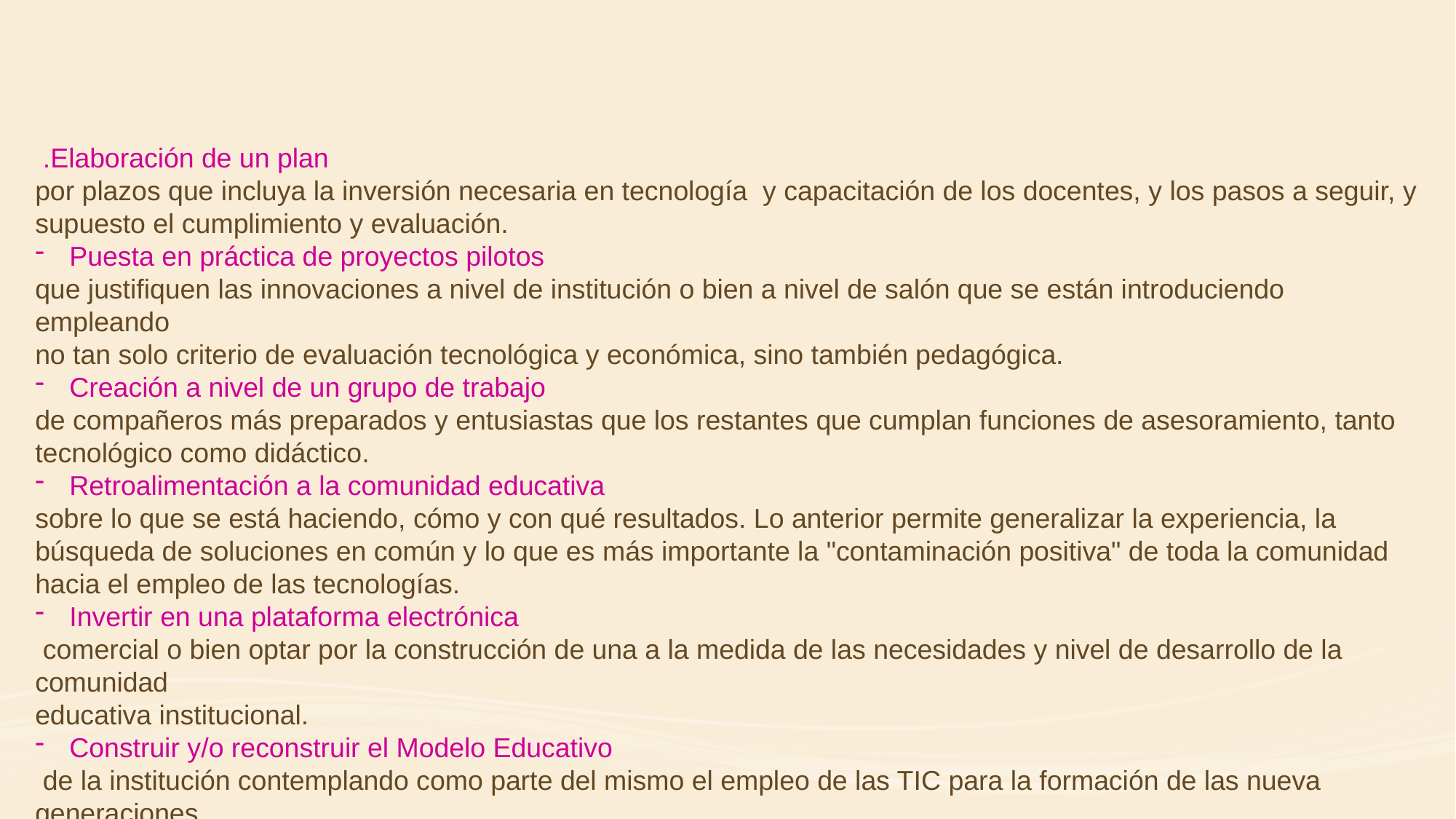

.Elaboración de un plan
por plazos que incluya la inversión necesaria en tecnología  y capacitación de los docentes, y los pasos a seguir, y supuesto el cumplimiento y evaluación.
Puesta en práctica de proyectos pilotos
que justifiquen las innovaciones a nivel de institución o bien a nivel de salón que se están introduciendo empleando
no tan solo criterio de evaluación tecnológica y económica, sino también pedagógica.
Creación a nivel de un grupo de trabajo
de compañeros más preparados y entusiastas que los restantes que cumplan funciones de asesoramiento, tanto tecnológico como didáctico.
Retroalimentación a la comunidad educativa
sobre lo que se está haciendo, cómo y con qué resultados. Lo anterior permite generalizar la experiencia, la búsqueda de soluciones en común y lo que es más importante la "contaminación positiva" de toda la comunidad hacia el empleo de las tecnologías.
Invertir en una plataforma electrónica
 comercial o bien optar por la construcción de una a la medida de las necesidades y nivel de desarrollo de la comunidad
educativa institucional.
Construir y/o reconstruir el Modelo Educativo
 de la institución contemplando como parte del mismo el empleo de las TIC para la formación de las nueva generaciones.